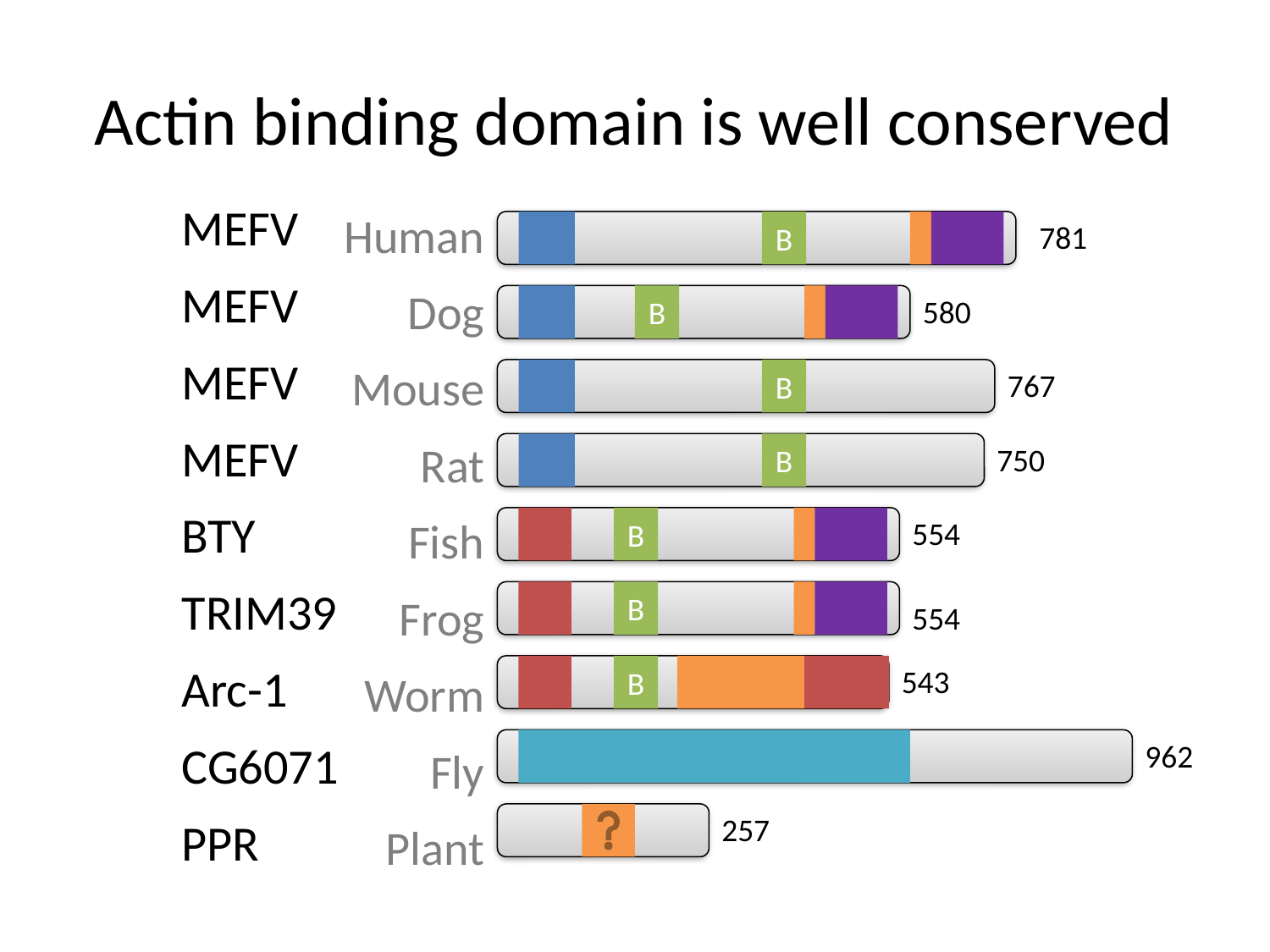

# Actin binding domain is well conserved
Human
Dog
Mouse
Rat
Fish
Frog
Worm
Fly
Plant

MEFV
MEFV
MEFV
MEFV
BTY
TRIM39
Arc-1
CG6071
PPR

B

781

B

580

B
767

B
750

B

554

B

554

B

543

962

257